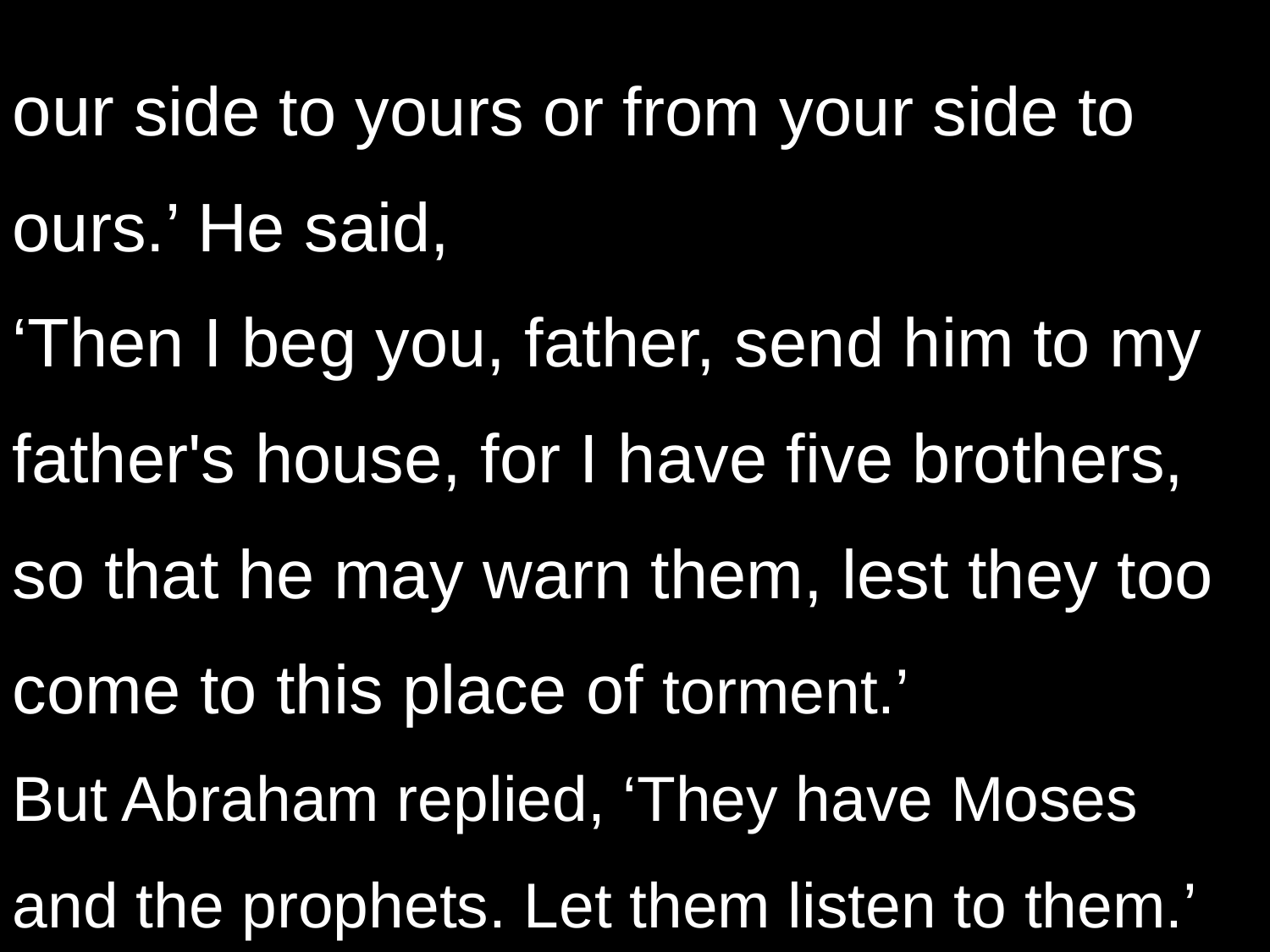

our side to yours or from your side to ours.’ He said,
‘Then I beg you, father, send him to my father's house, for I have five brothers, so that he may warn them, lest they too come to this place of torment.’
But Abraham replied, ‘They have Moses and the prophets. Let them listen to them.’